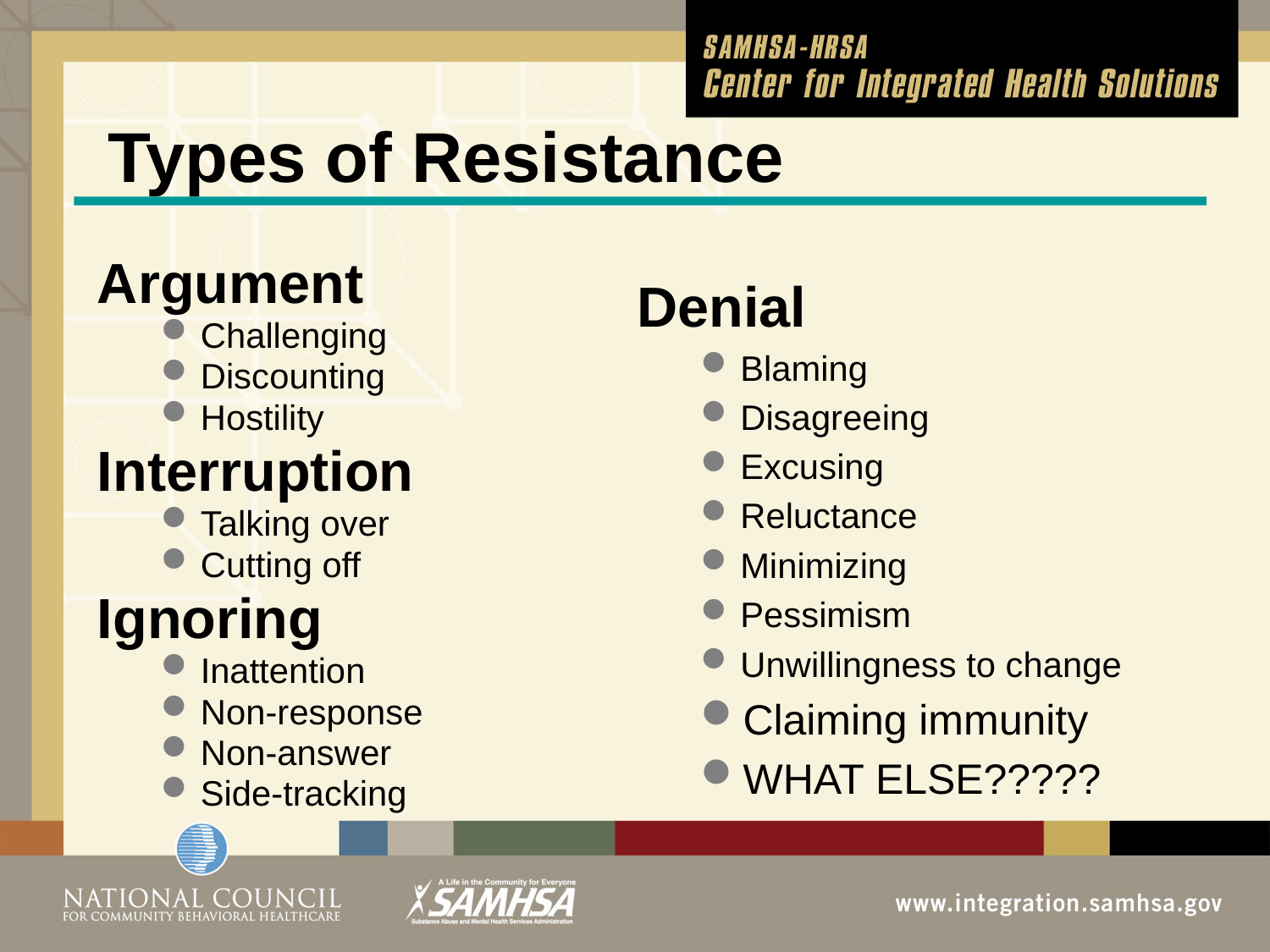

# Types of Resistance

Argument
Challenging
Discounting
Hostility
Interruption
Talking over
Cutting off
Ignoring
Inattention
Non-response
Non-answer
Side-tracking
Denial
Blaming
Disagreeing
Excusing
Reluctance
Minimizing
Pessimism
Unwillingness to change
Claiming immunity
WHAT ELSE?????